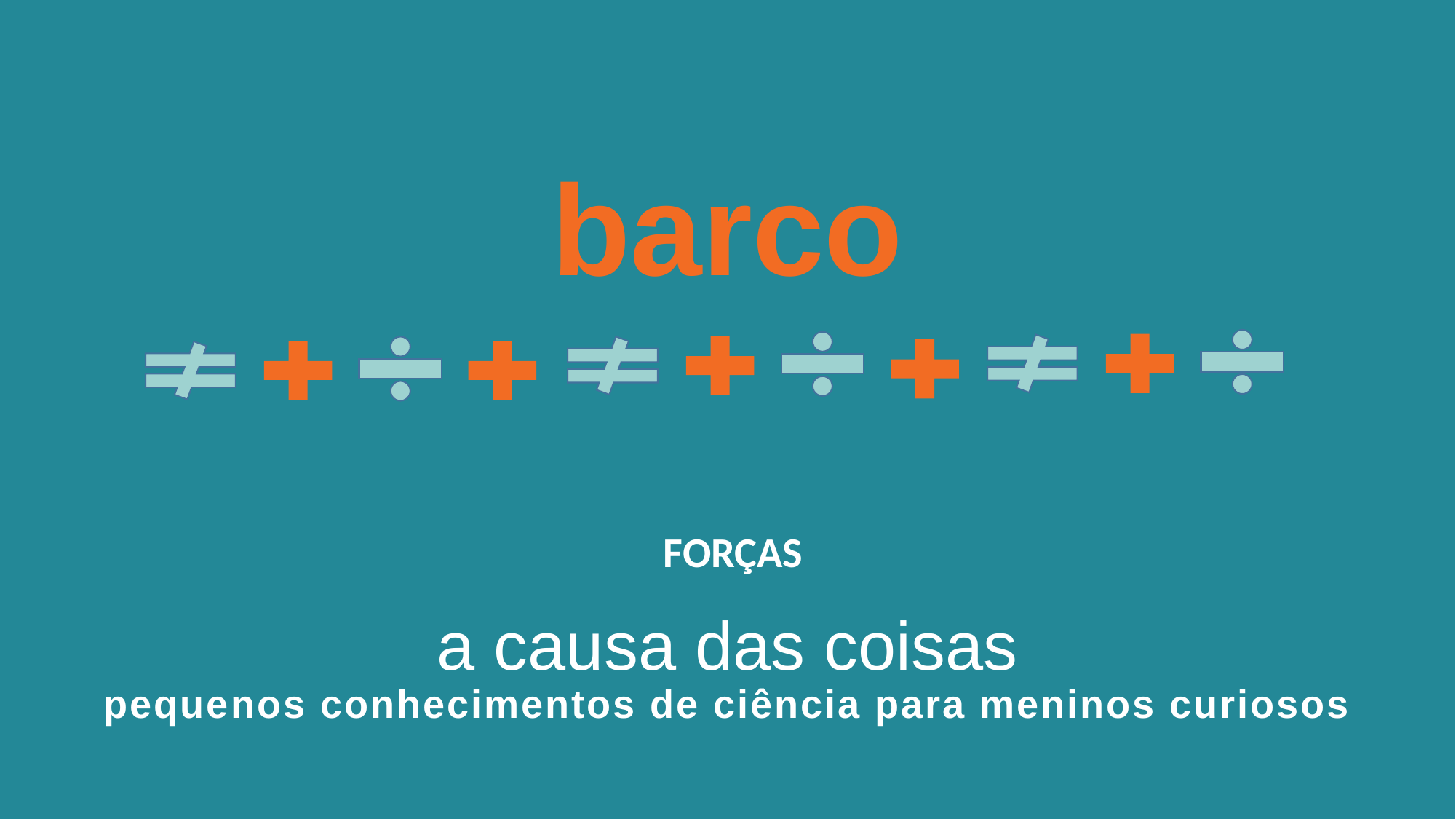

barco

FORÇAS
a causa das coisas
pequenos conhecimentos de ciência para meninos curiosos